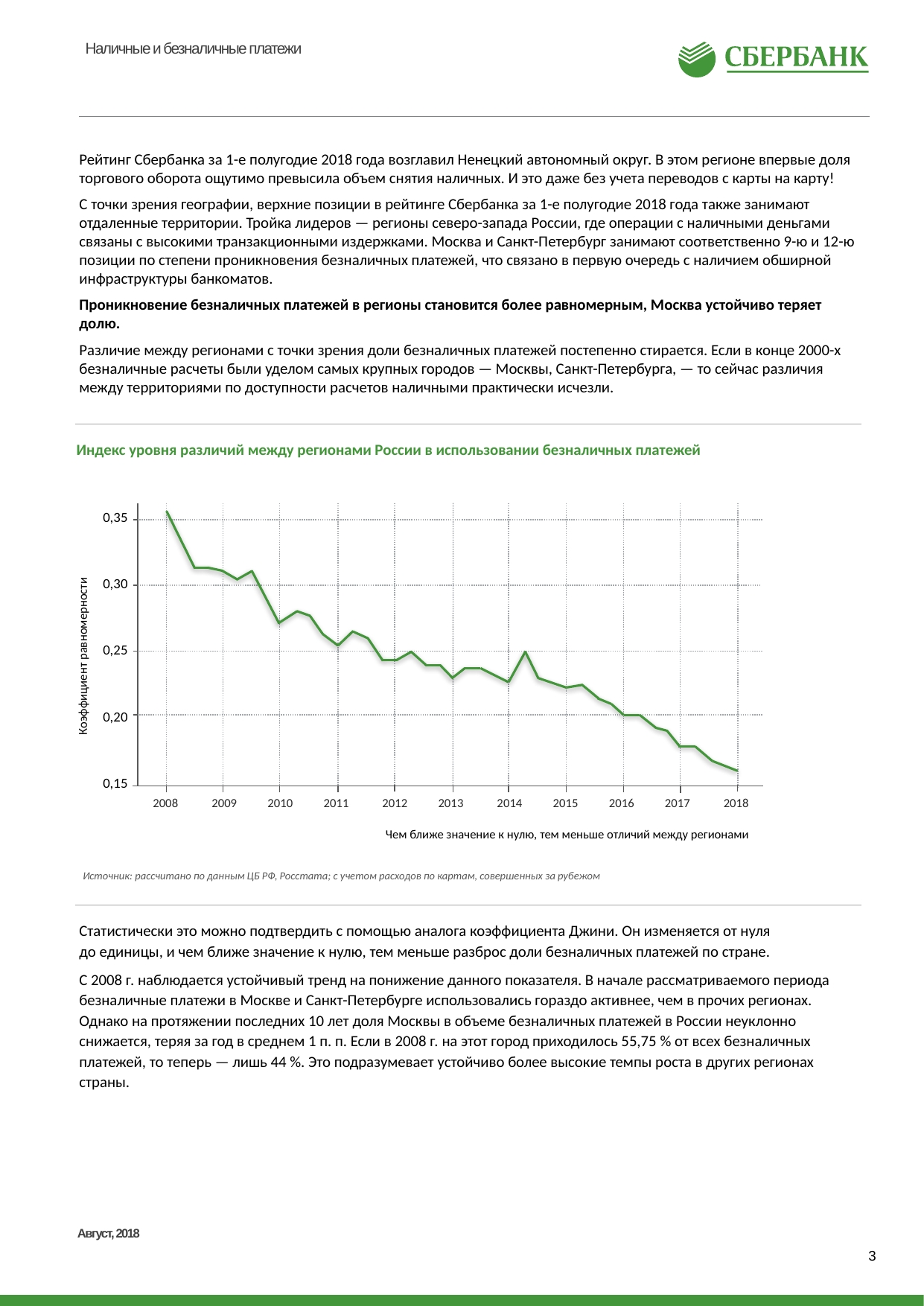

Наличные и безналичные платежи

Рейтинг Сбербанка за 1-е полугодие 2018 года возглавил Ненецкий автономный округ. В этом регионе впервые доля торгового оборота ощутимо превысила объем снятия наличных. И это даже без учета переводов с карты на карту!
С точки зрения географии, верхние позиции в рейтинге Сбербанка за 1-е полугодие 2018 года также занимают отдаленные территории. Тройка лидеров — регионы северо-запада России, где операции с наличными деньгами связаны с высокими транзакционными издержками. Москва и Санкт-Петербург занимают соответственно 9-ю и 12-ю позиции по степени проникновения безналичных платежей, что связано в первую очередь с наличием обширной инфраструктуры банкоматов.
Проникновение безналичных платежей в регионы становится более равномерным, Москва устойчиво теряет долю.
Различие между регионами с точки зрения доли безналичных платежей постепенно стирается. Если в конце 2000-х безналичные расчеты были уделом самых крупных городов — Москвы, Санкт-Петербурга, — то сейчас различия между территориями по доступности расчетов наличными практически исчезли.

Индекс уровня различий между регионами России в использовании безналичных платежей
0,35
0,30
0,25
0,20
0,15
Коэффициент равномерности
2008            2009           2010           2011            2012           2013            2014           2015           2016           2017            2018
Чем ближе значение к нулю, тем меньше отличий между регионами
Источник: рассчитано по данным ЦБ РФ, Росстата; с учетом расходов по картам, совершенных за рубежом
раз
12
8
4
0

Статистически это можно подтвердить с помощью аналога коэффициента Джини. Он изменяется от нуля
до единицы, и чем ближе значение к нулю, тем меньше разброс доли безналичных платежей по стране.
С 2008 г. наблюдается устойчивый тренд на понижение данного показателя. В начале рассматриваемого периода безналичные платежи в Москве и Санкт-Петербурге использовались гораздо активнее, чем в прочих регионах. Однако на протяжении последних 10 лет доля Москвы в объеме безналичных платежей в России неуклонно снижается, теряя за год в среднем 1 п. п. Если в 2008 г. на этот город приходилось 55,75 % от всех безналичных платежей, то теперь — лишь 44 %. Это подразумевает устойчиво более высокие темпы роста в других регионах страны.
Август, 2018
3